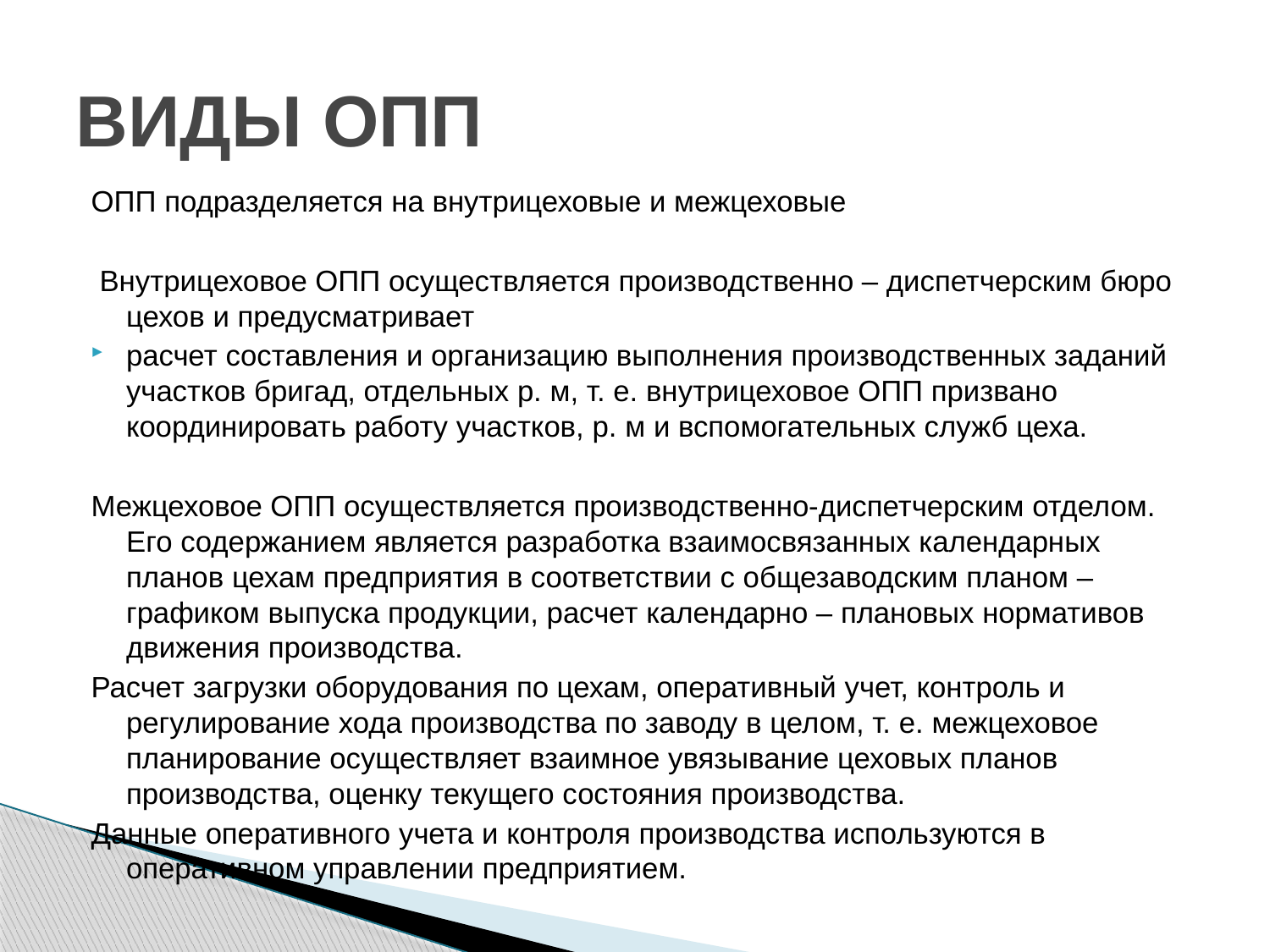

# ВИДЫ ОПП
ОПП подразделяется на внутрицеховые и межцеховые

 Внутрицеховое ОПП осуществляется производственно – диспетчерским бюро цехов и предусматривает
расчет составления и организацию выполнения производственных заданий участков бригад, отдельных р. м, т. е. внутрицеховое ОПП призвано координировать работу участков, р. м и вспомогательных служб цеха.

Межцеховое ОПП осуществляется производственно-диспетчерским отделом. Его содержанием является разработка взаимосвязанных календарных планов цехам предприятия в соответствии с общезаводским планом – графиком выпуска продукции, расчет календарно – плановых нормативов движения производства.
Расчет загрузки оборудования по цехам, оперативный учет, контроль и регулирование хода производства по заводу в целом, т. е. межцеховое планирование осуществляет взаимное увязывание цеховых планов производства, оценку текущего состояния производства.
Данные оперативного учета и контроля производства используются в оперативном управлении предприятием.